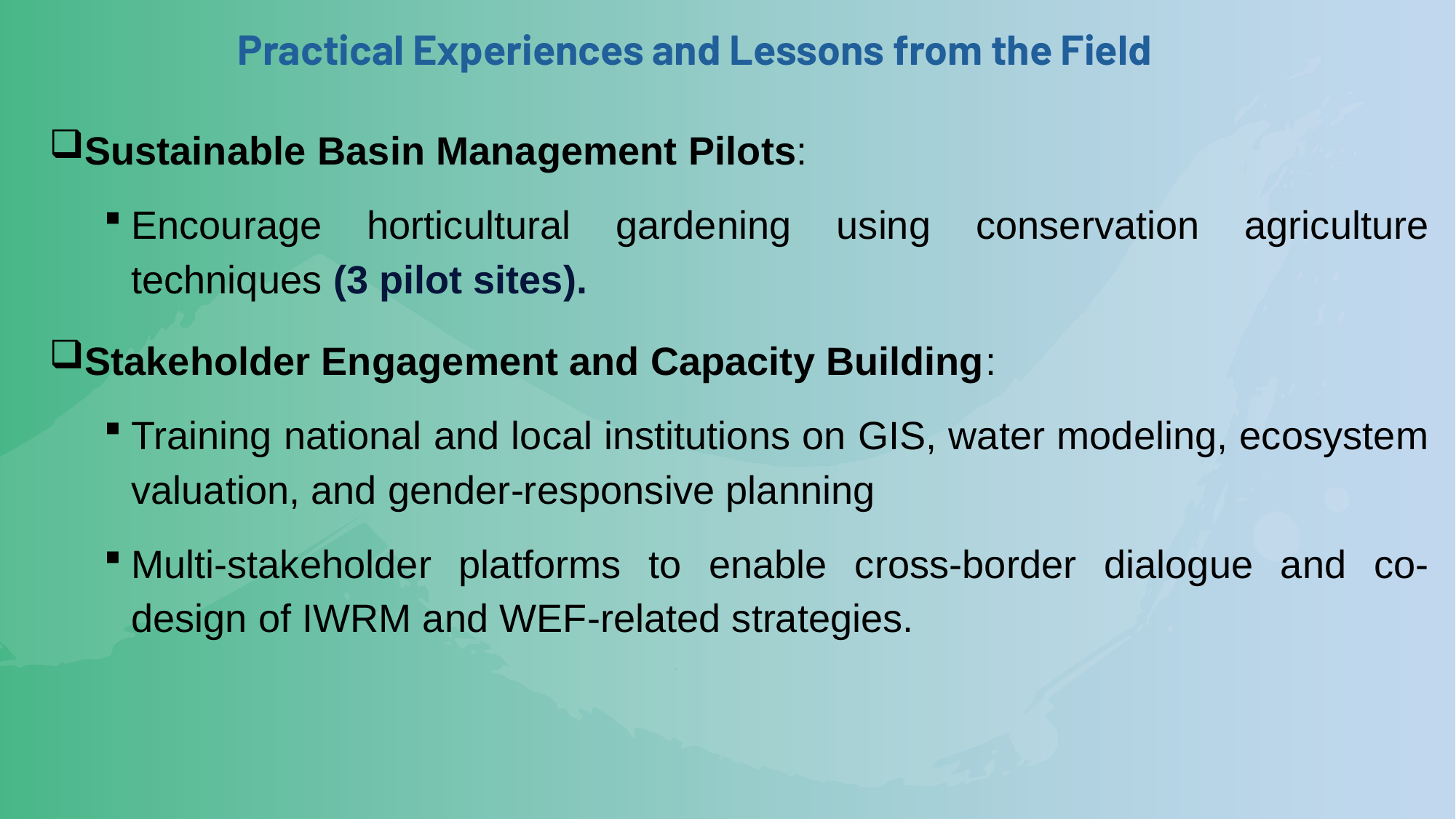

Sustainable Basin Management Pilots:
Encourage horticultural gardening using conservation agriculture techniques (3 pilot sites).
Stakeholder Engagement and Capacity Building:
Training national and local institutions on GIS, water modeling, ecosystem valuation, and gender-responsive planning
Multi-stakeholder platforms to enable cross-border dialogue and co-design of IWRM and WEF-related strategies.

Practical Experiences and Lessons from the Field